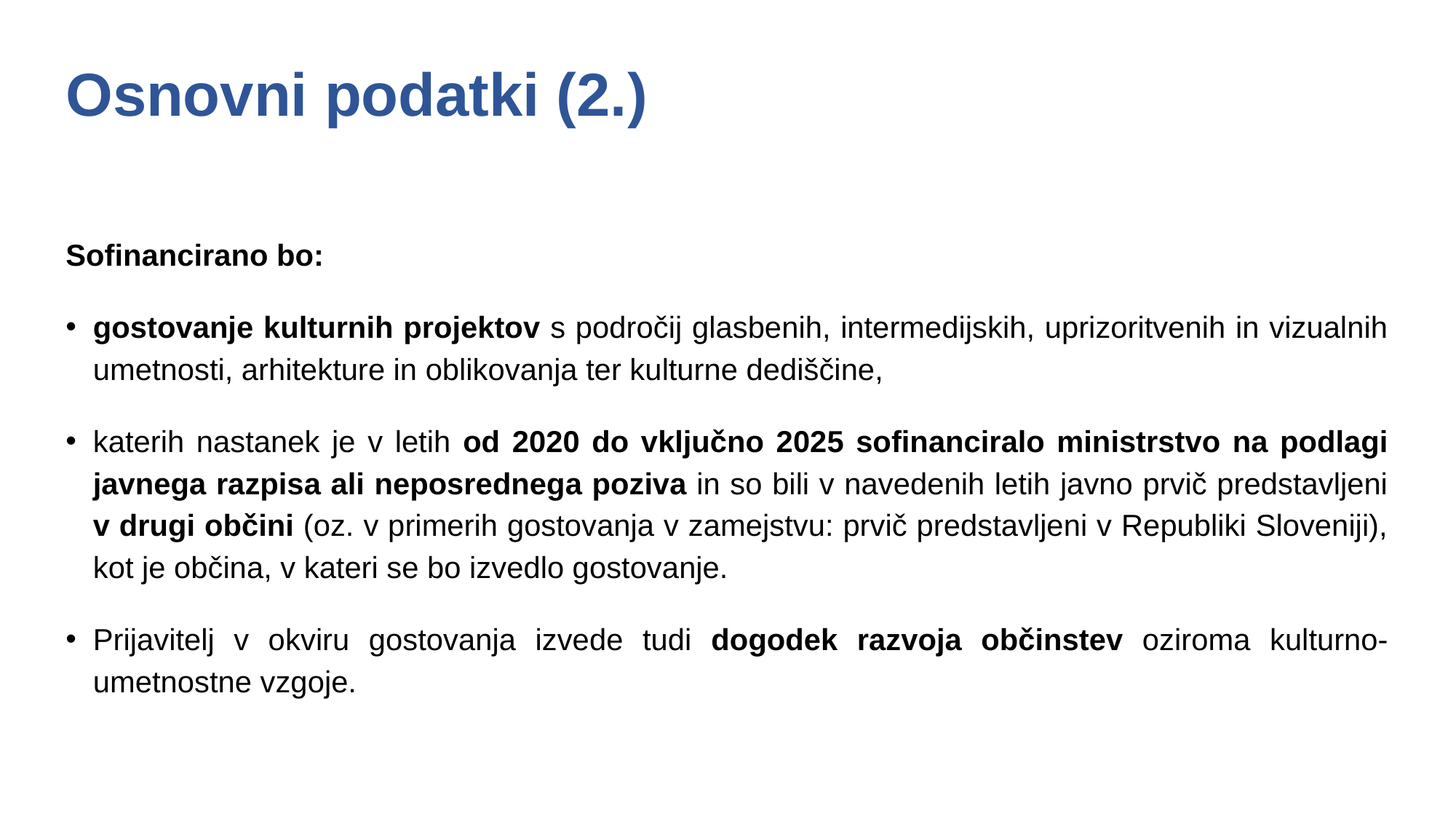

# Osnovni podatki (2.)
Sofinancirano bo:
gostovanje kulturnih projektov s področij glasbenih, intermedijskih, uprizoritvenih in vizualnih umetnosti, arhitekture in oblikovanja ter kulturne dediščine,
katerih nastanek je v letih od 2020 do vključno 2025 sofinanciralo ministrstvo na podlagi javnega razpisa ali neposrednega poziva in so bili v navedenih letih javno prvič predstavljeni v drugi občini (oz. v primerih gostovanja v zamejstvu: prvič predstavljeni v Republiki Sloveniji), kot je občina, v kateri se bo izvedlo gostovanje.
Prijavitelj v okviru gostovanja izvede tudi dogodek razvoja občinstev oziroma kulturno-umetnostne vzgoje.